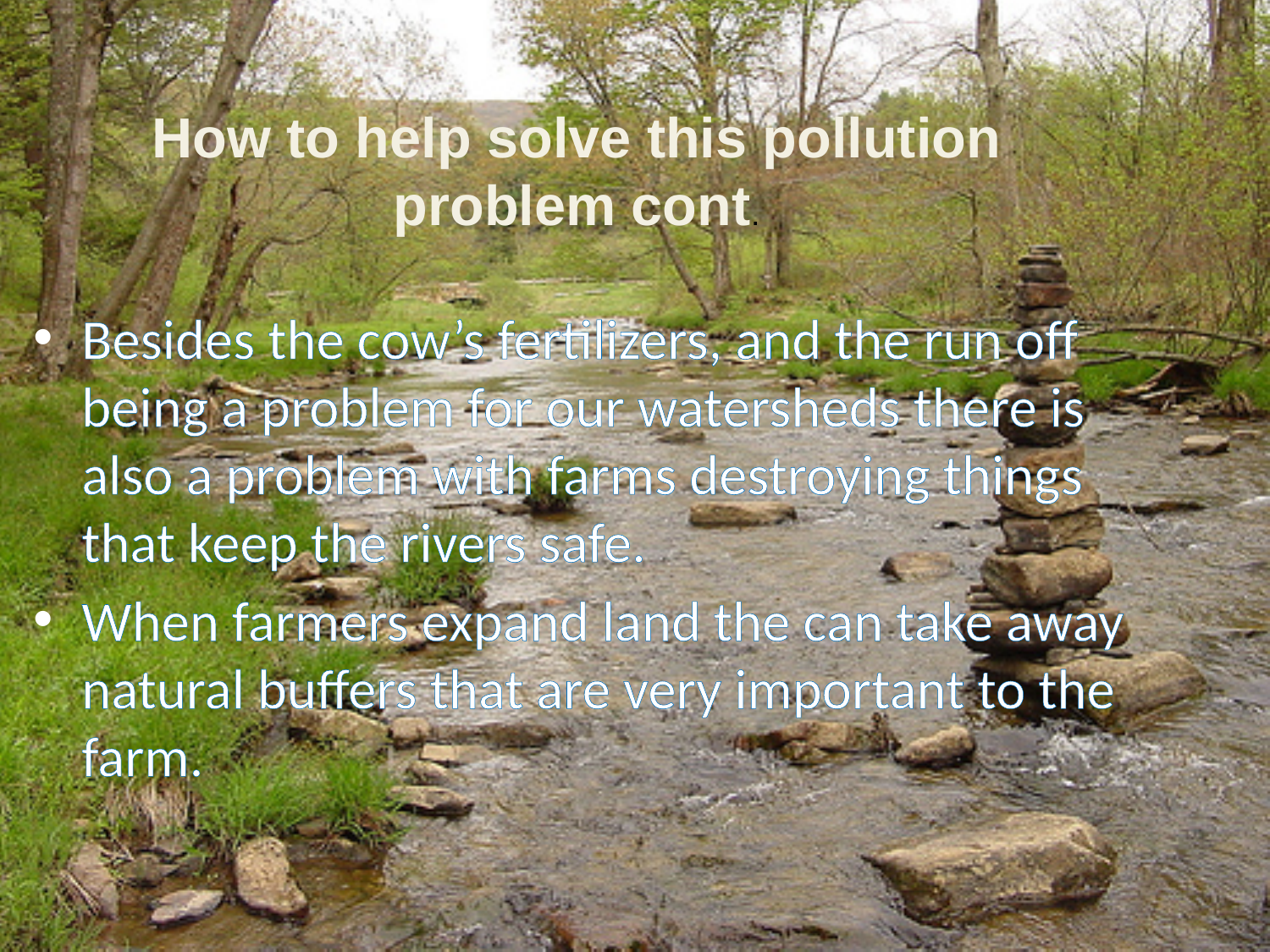

How to help solve this pollution problem cont.
Besides the cow’s fertilizers, and the run off being a problem for our watersheds there is also a problem with farms destroying things that keep the rivers safe.
When farmers expand land the can take away natural buffers that are very important to the farm.